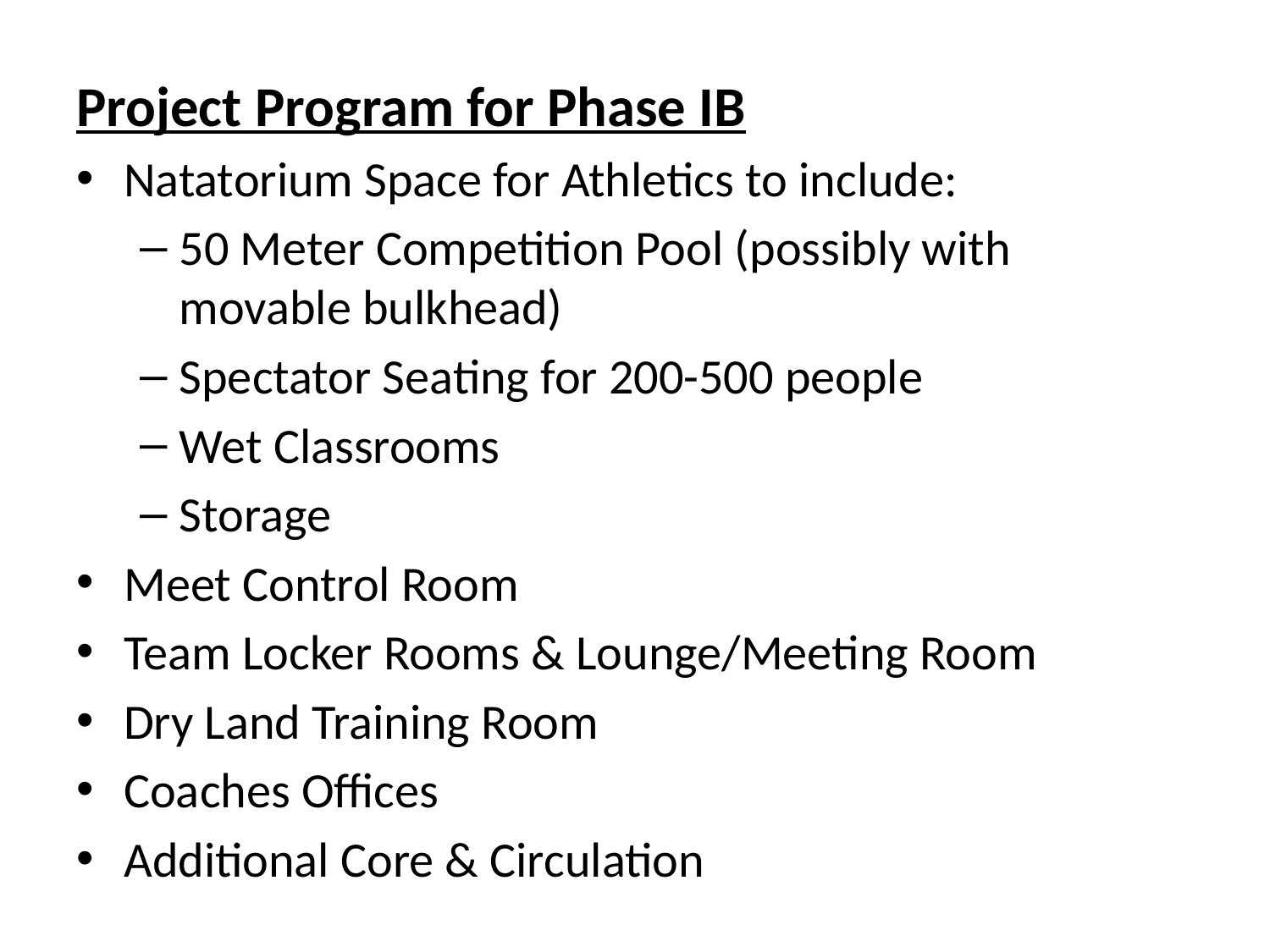

Project Program for Phase IB
Natatorium Space for Athletics to include:
50 Meter Competition Pool (possibly with movable bulkhead)
Spectator Seating for 200-500 people
Wet Classrooms
Storage
Meet Control Room
Team Locker Rooms & Lounge/Meeting Room
Dry Land Training Room
Coaches Offices
Additional Core & Circulation